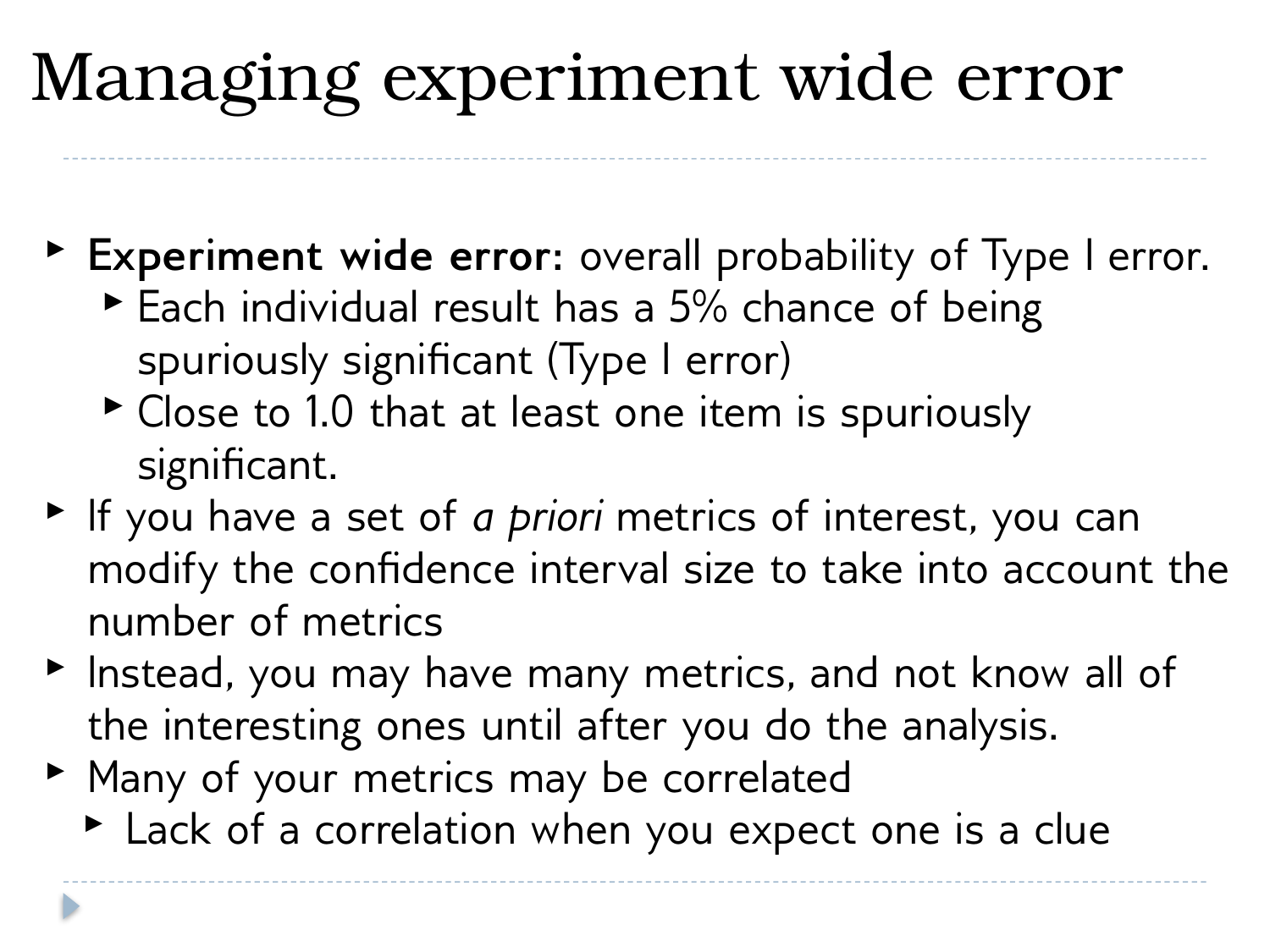

# Managing experiment wide error
Experiment wide error: overall probability of Type I error.
Each individual result has a 5% chance of being spuriously significant (Type I error)
Close to 1.0 that at least one item is spuriously significant.
If you have a set of a priori metrics of interest, you can modify the confidence interval size to take into account the number of metrics
Instead, you may have many metrics, and not know all of the interesting ones until after you do the analysis.
Many of your metrics may be correlated
Lack of a correlation when you expect one is a clue